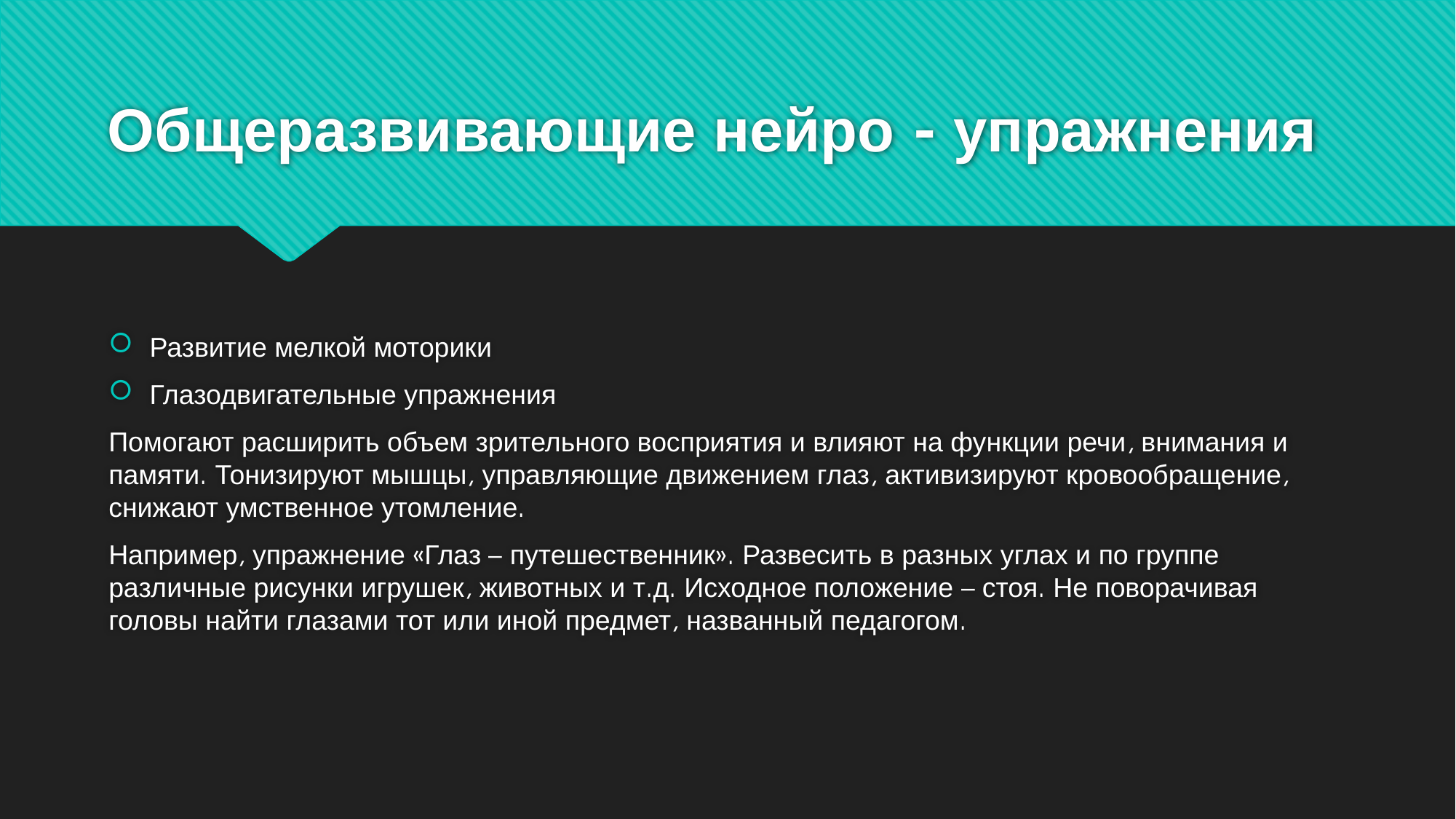

# Общеразвивающие нейро - упражнения
Развитие мелкой моторики
Глазодвигательные упражнения
Помогают расширить объем зрительного восприятия и влияют на функции речи, внимания и памяти. Тонизируют мышцы, управляющие движением глаз, активизируют кровообращение, снижают умственное утомление.
Например, упражнение «Глаз – путешественник». Развесить в разных углах и по группе различные рисунки игрушек, животных и т.д. Исходное положение – стоя. Не поворачивая головы найти глазами тот или иной предмет, названный педагогом.